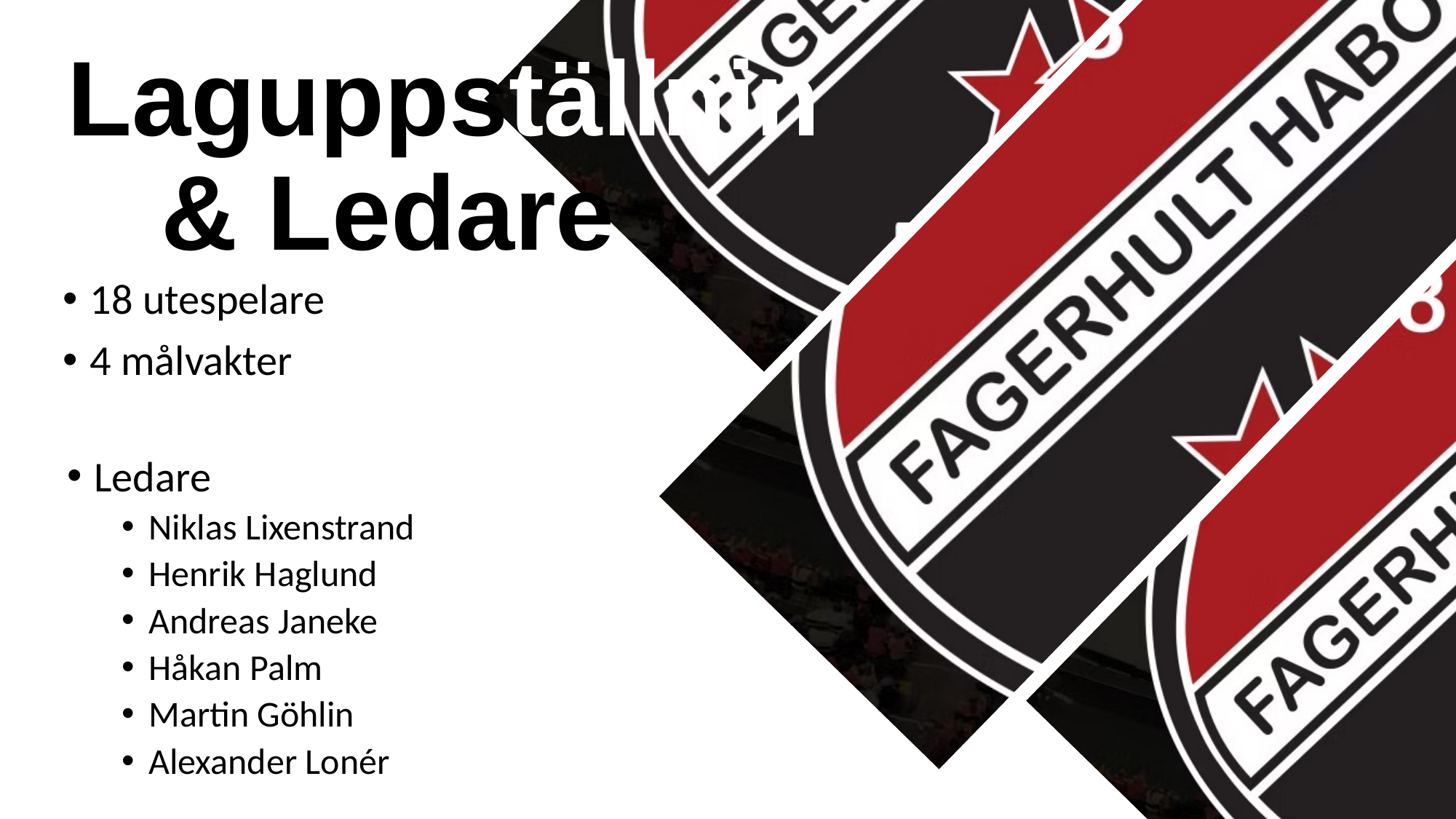

# Laguppställning & Ledare
18 utespelare
4 målvakter
Ledare
Niklas Lixenstrand
Henrik Haglund
Andreas Janeke
Håkan Palm
Martin Göhlin
Alexander Lonér